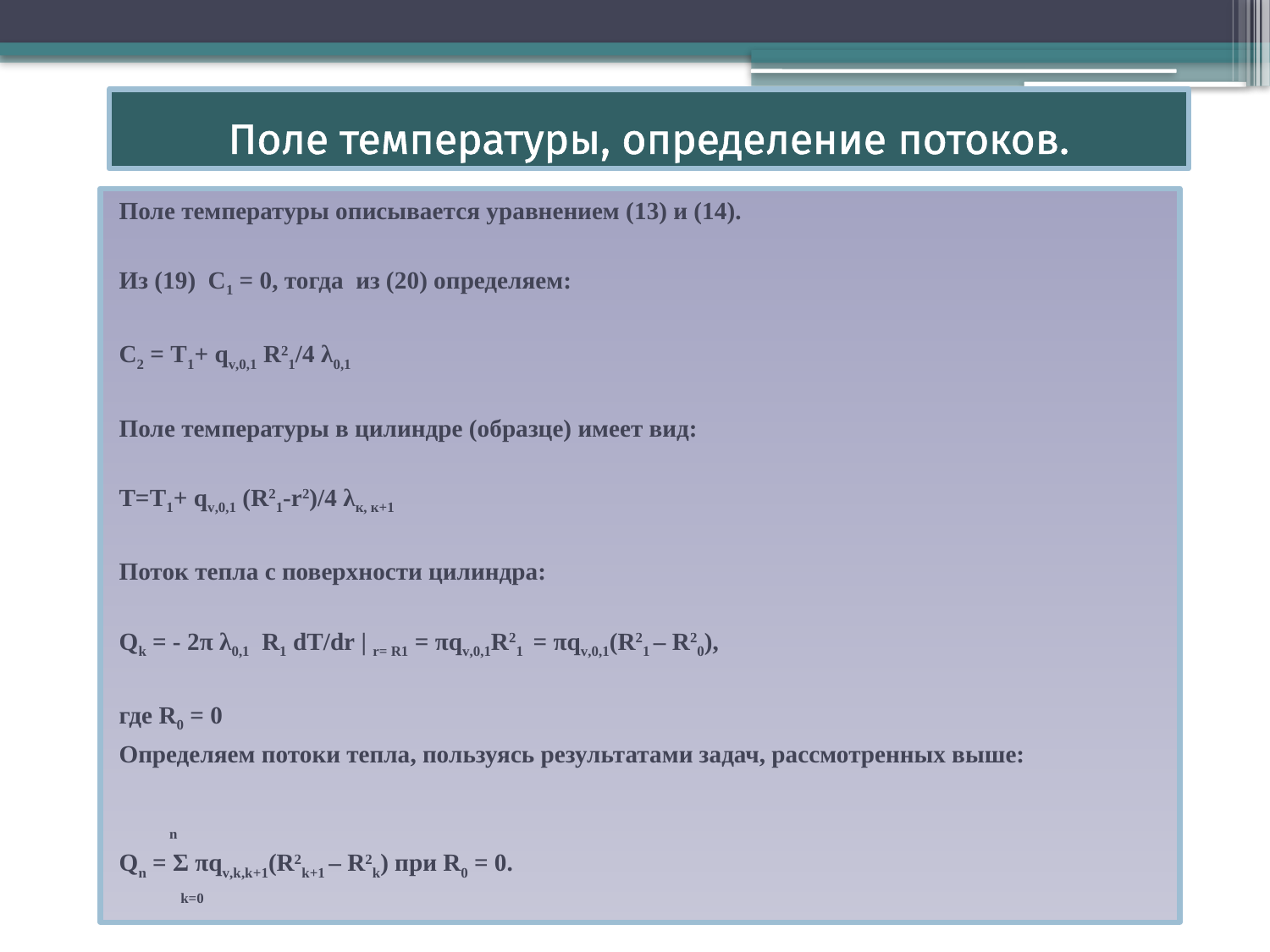

# Поле температуры, определение потоков.
Поле температуры описывается уравнением (13) и (14).

Из (19)  C1 = 0, тогда  из (20) определяем:

С2 = Т1+ qv,0,1 R21/4 λ0,1

Поле температуры в цилиндре (образце) имеет вид:

Т=Т1+ qv,0,1 (R21-r2)/4 λк, к+1

Поток тепла с поверхности цилиндра:

Qk = - 2π λ0,1  R1 dT/dr | r= R1 = πqv,0,1R21  = πqv,0,1(R21 – R20),

где R0 = 0
Определяем потоки тепла, пользуясь результатами задач, рассмотренных выше:

              n
Qn = Σ πqv,k,k+1(R2k+1 – R2k) при R0 = 0.
          k=0